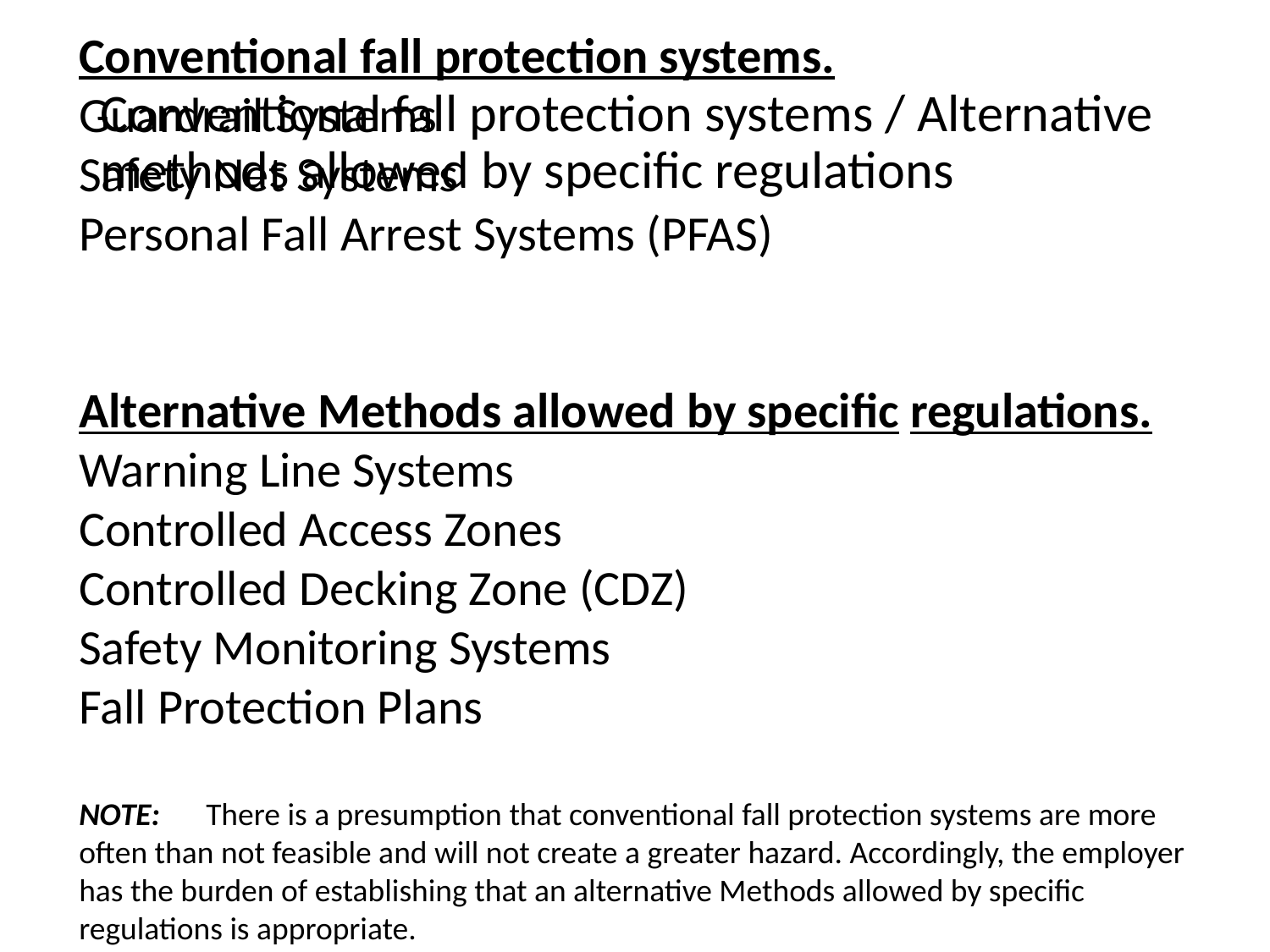

Conventional fall protection systems.
Guardrail Systems
Safety Net Systems
Personal Fall Arrest Systems (PFAS)

Alternative Methods allowed by specific regulations.
Warning Line Systems
Controlled Access Zones
Controlled Decking Zone (CDZ)
Safety Monitoring Systems
Fall Protection Plans

NOTE:	There is a presumption that conventional fall protection systems are more often than not feasible and will not create a greater hazard. Accordingly, the employer has the burden of establishing that an alternative Methods allowed by specific regulations is appropriate.

# Conventional fall protection systems / Alternative methods allowed by specific regulations